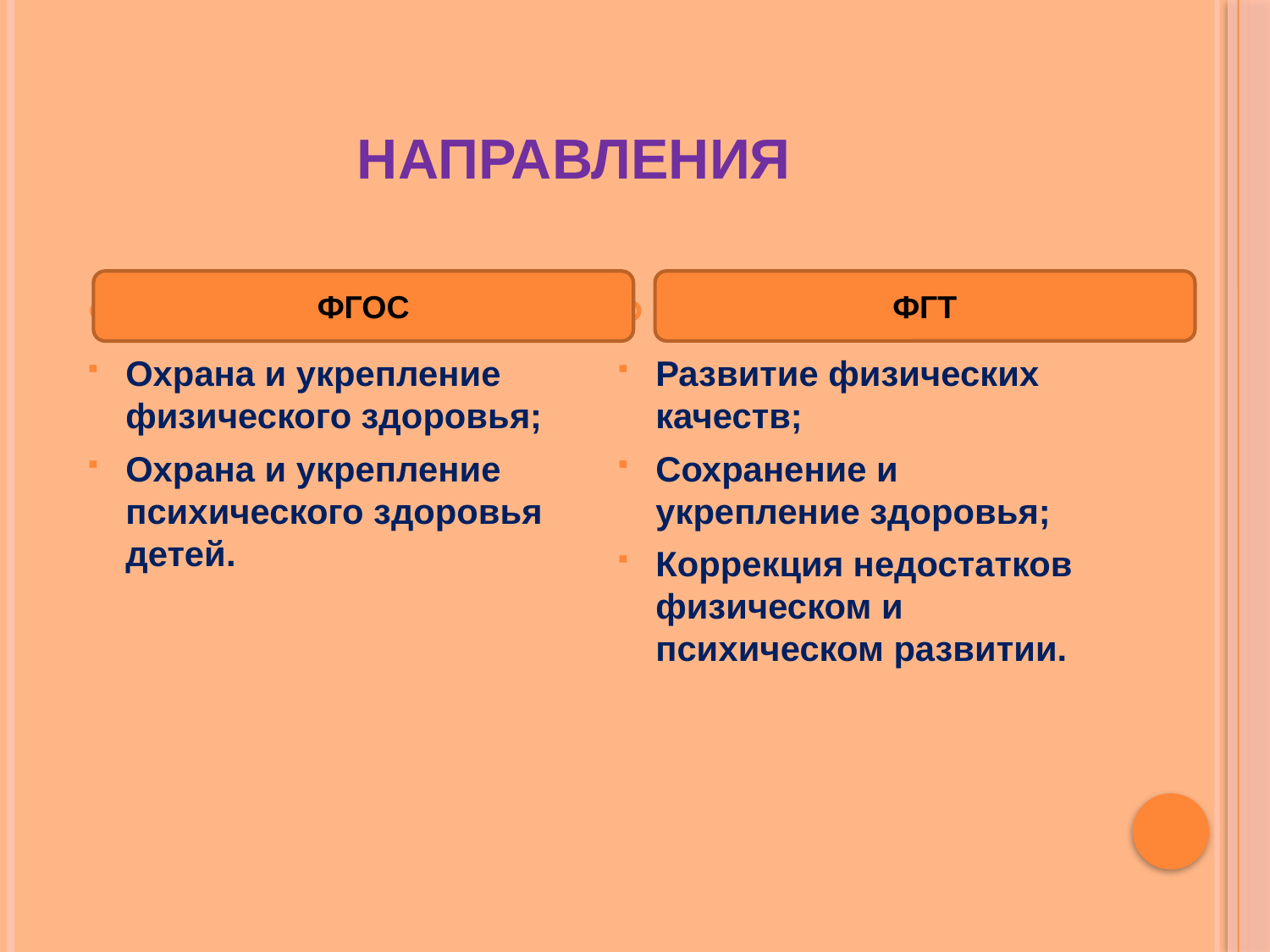

# Направления

ФГОС
Охрана и укрепление физического здоровья;
Охрана и укрепление психического здоровья детей.

ФГТ
Развитие физических качеств;
Сохранение и укрепление здоровья;
Коррекция недостатков физическом и психическом развитии.

ФГТ
ФГОС